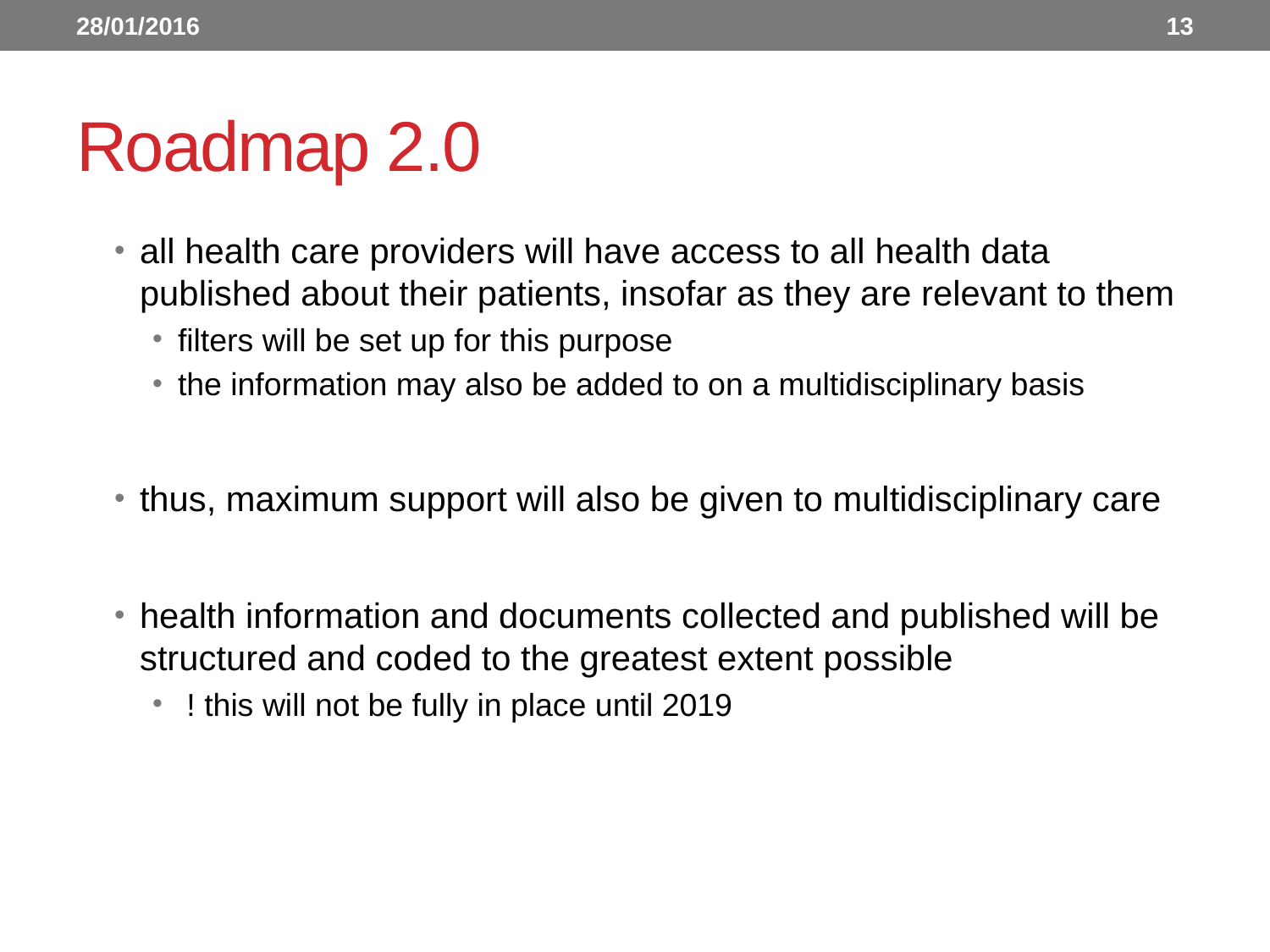

28/01/2016
13
# Roadmap 2.0
all health care providers will have access to all health data published about their patients, insofar as they are relevant to them
filters will be set up for this purpose
the information may also be added to on a multidisciplinary basis

thus, maximum support will also be given to multidisciplinary care

health information and documents collected and published will be structured and coded to the greatest extent possible
 ! this will not be fully in place until 2019